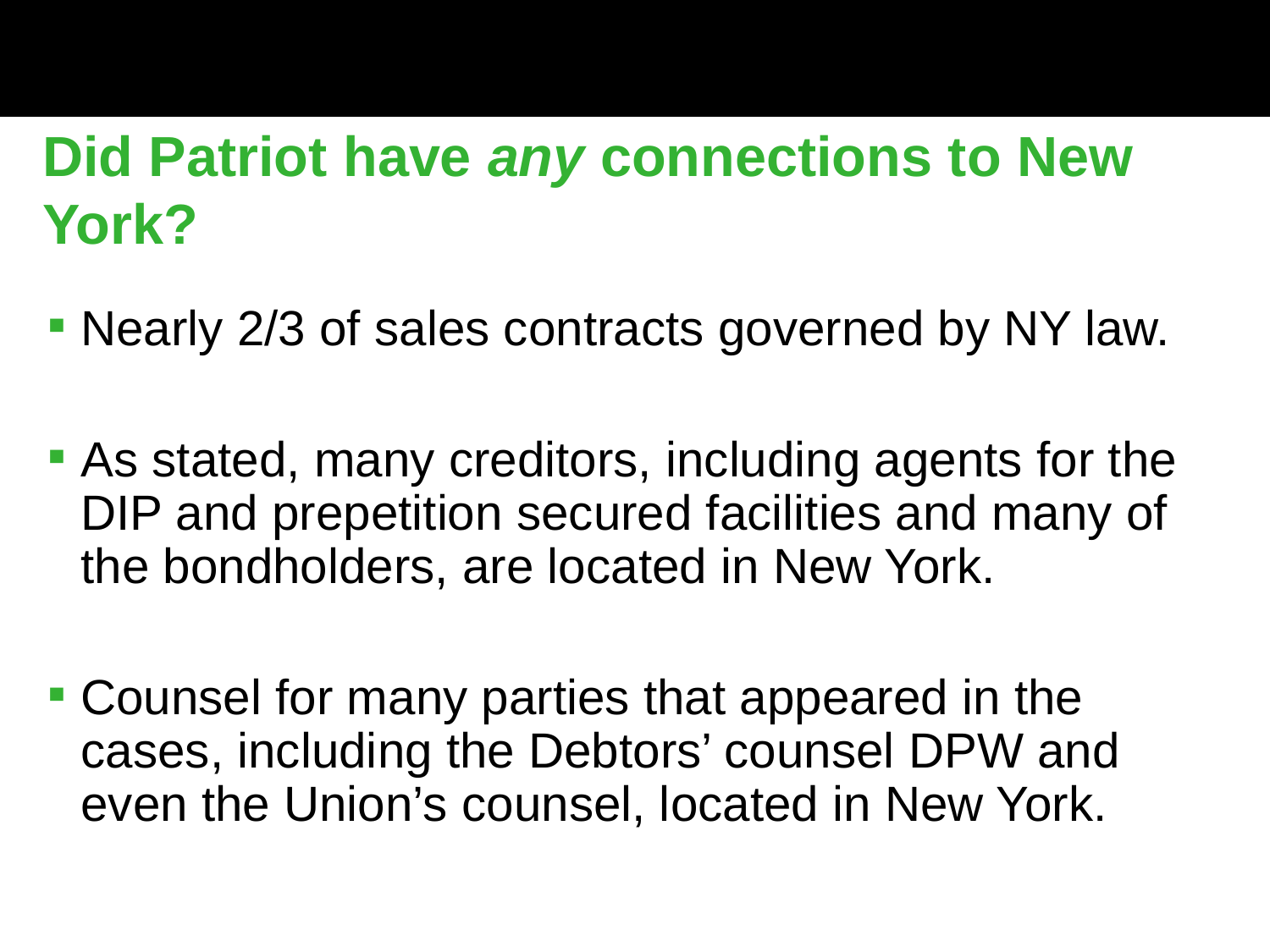

Did Patriot have any connections to New York?
Nearly 2/3 of sales contracts governed by NY law.

As stated, many creditors, including agents for the DIP and prepetition secured facilities and many of the bondholders, are located in New York.

Counsel for many parties that appeared in the cases, including the Debtors’ counsel DPW and even the Union’s counsel, located in New York.